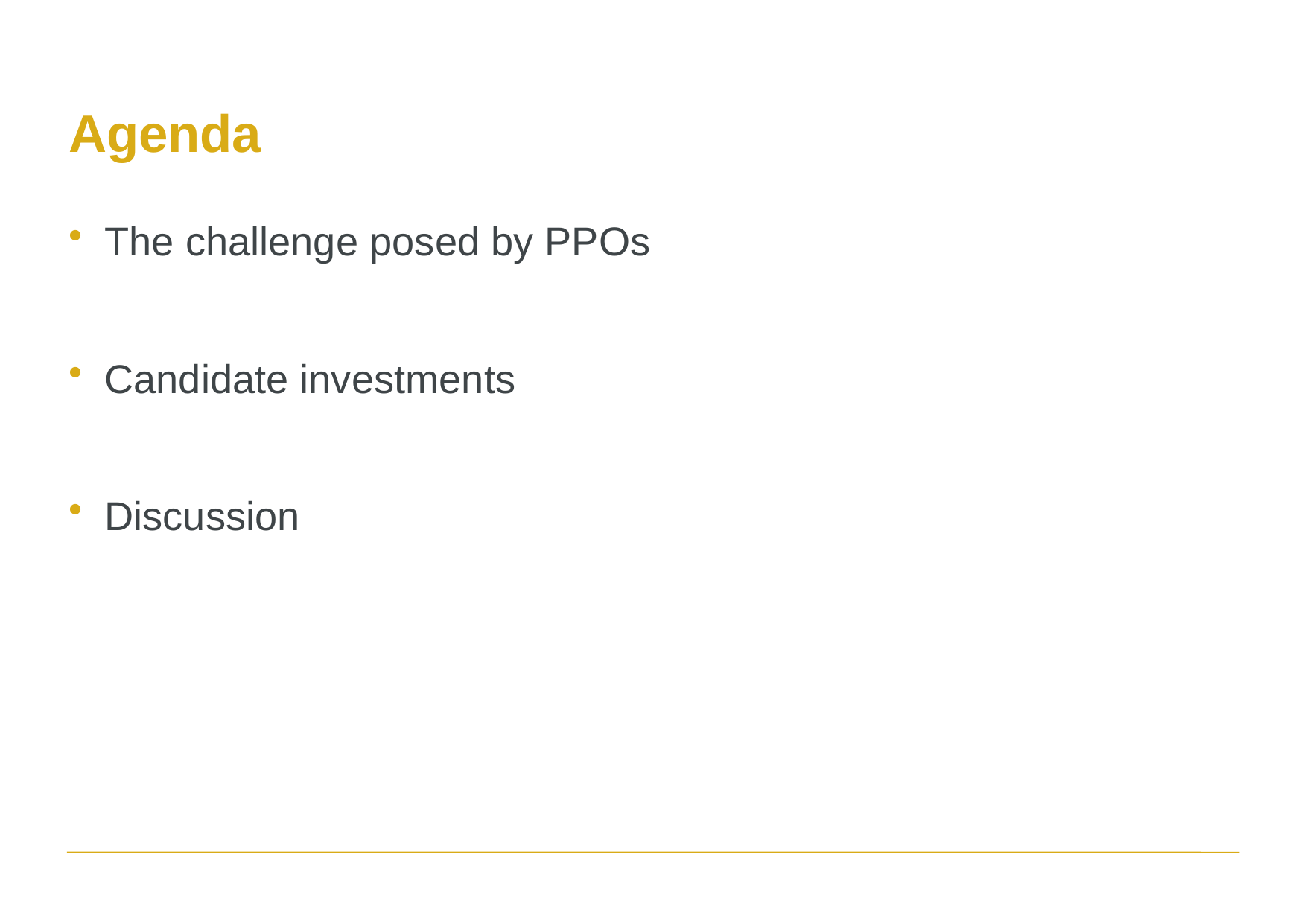

# Agenda
The challenge posed by PPOs

Candidate investments

Discussion